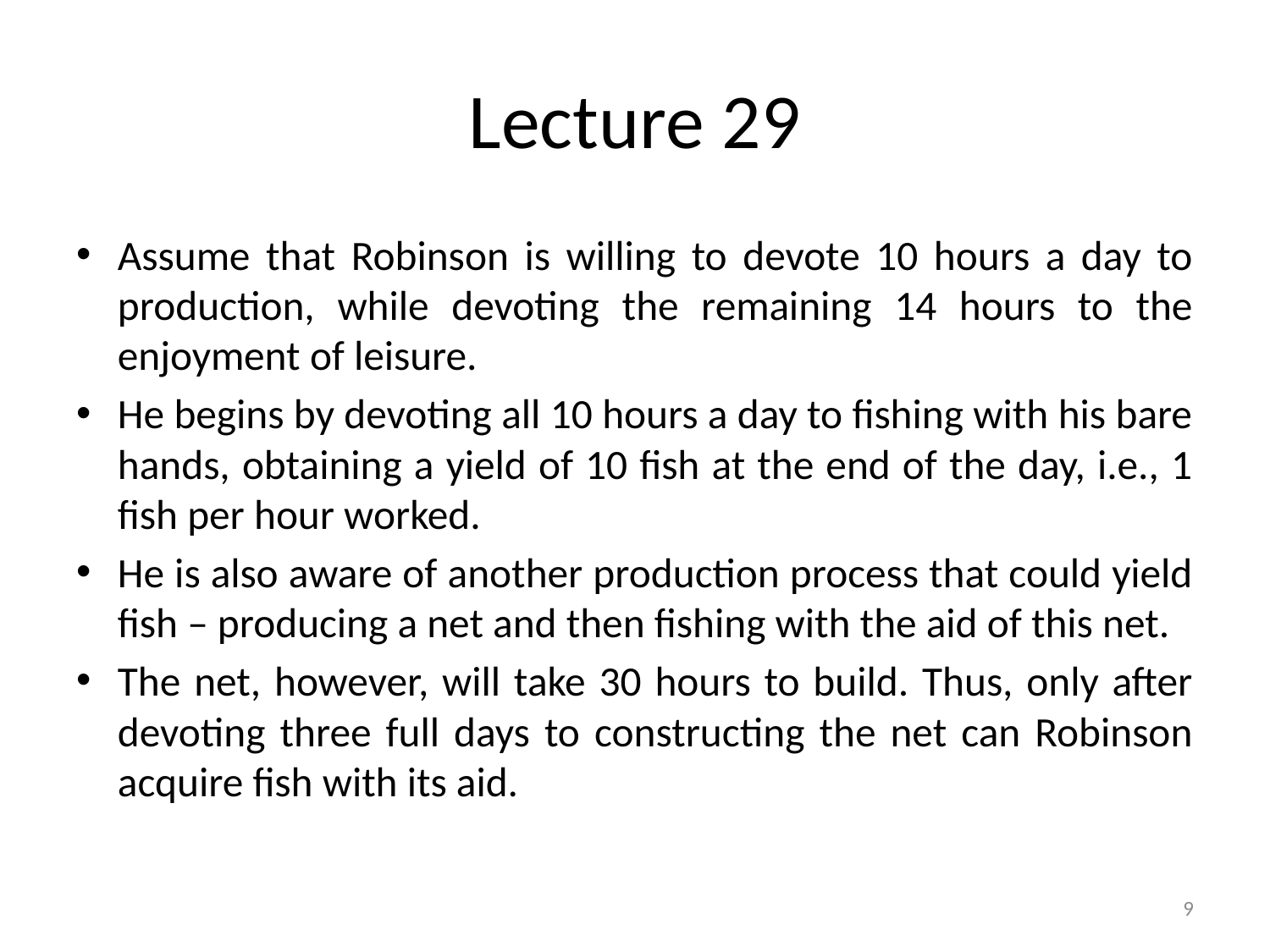

# Lecture 29
Assume that Robinson is willing to devote 10 hours a day to production, while devoting the remaining 14 hours to the enjoyment of leisure.
He begins by devoting all 10 hours a day to fishing with his bare hands, obtaining a yield of 10 fish at the end of the day, i.e., 1 fish per hour worked.
He is also aware of another production process that could yield fish – producing a net and then fishing with the aid of this net.
The net, however, will take 30 hours to build. Thus, only after devoting three full days to constructing the net can Robinson acquire fish with its aid.
9